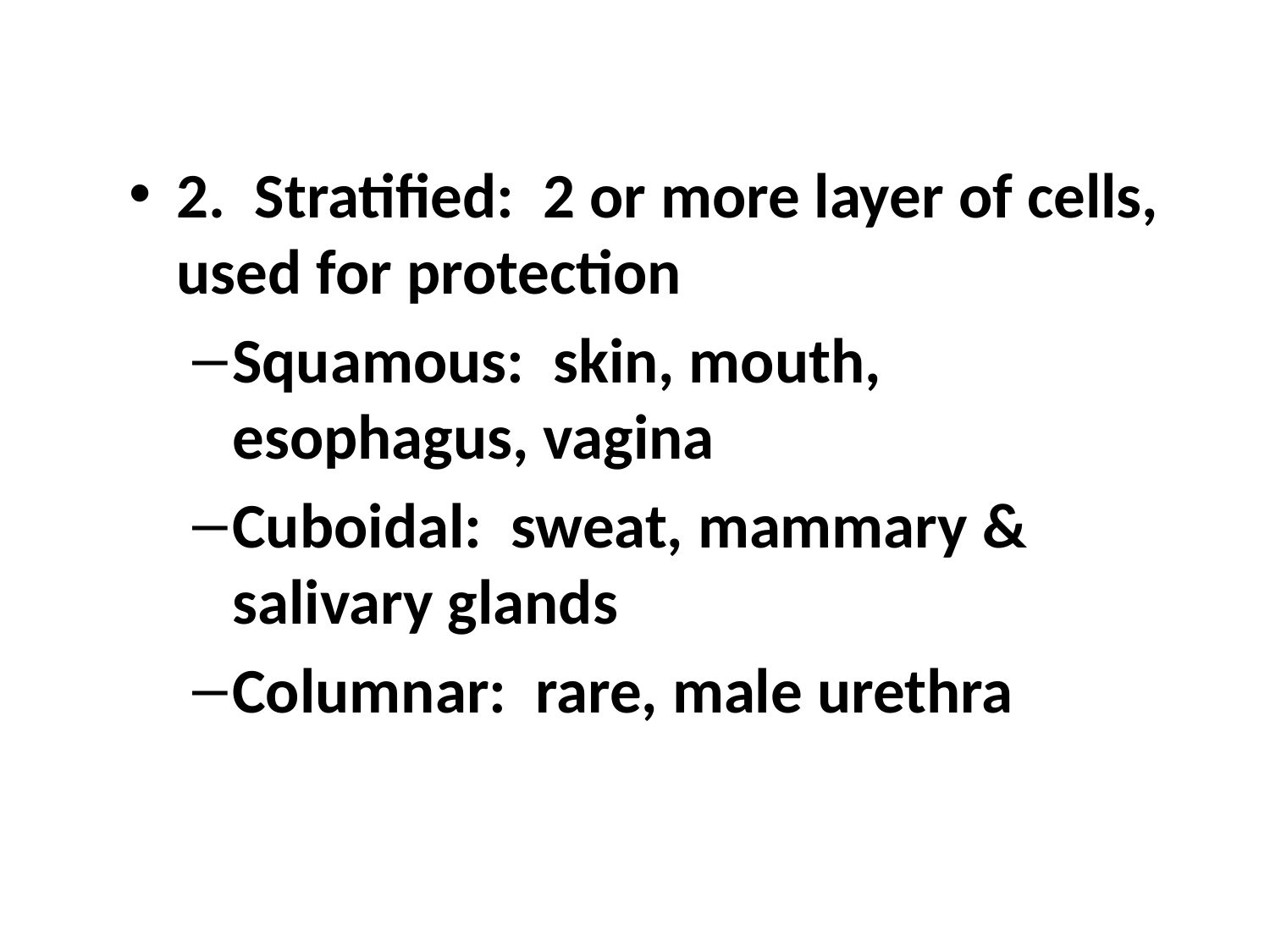

#
2.  Stratified:  2 or more layer of cells, used for protection
Squamous:  skin, mouth, esophagus, vagina
Cuboidal:  sweat, mammary & salivary glands
Columnar:  rare, male urethra